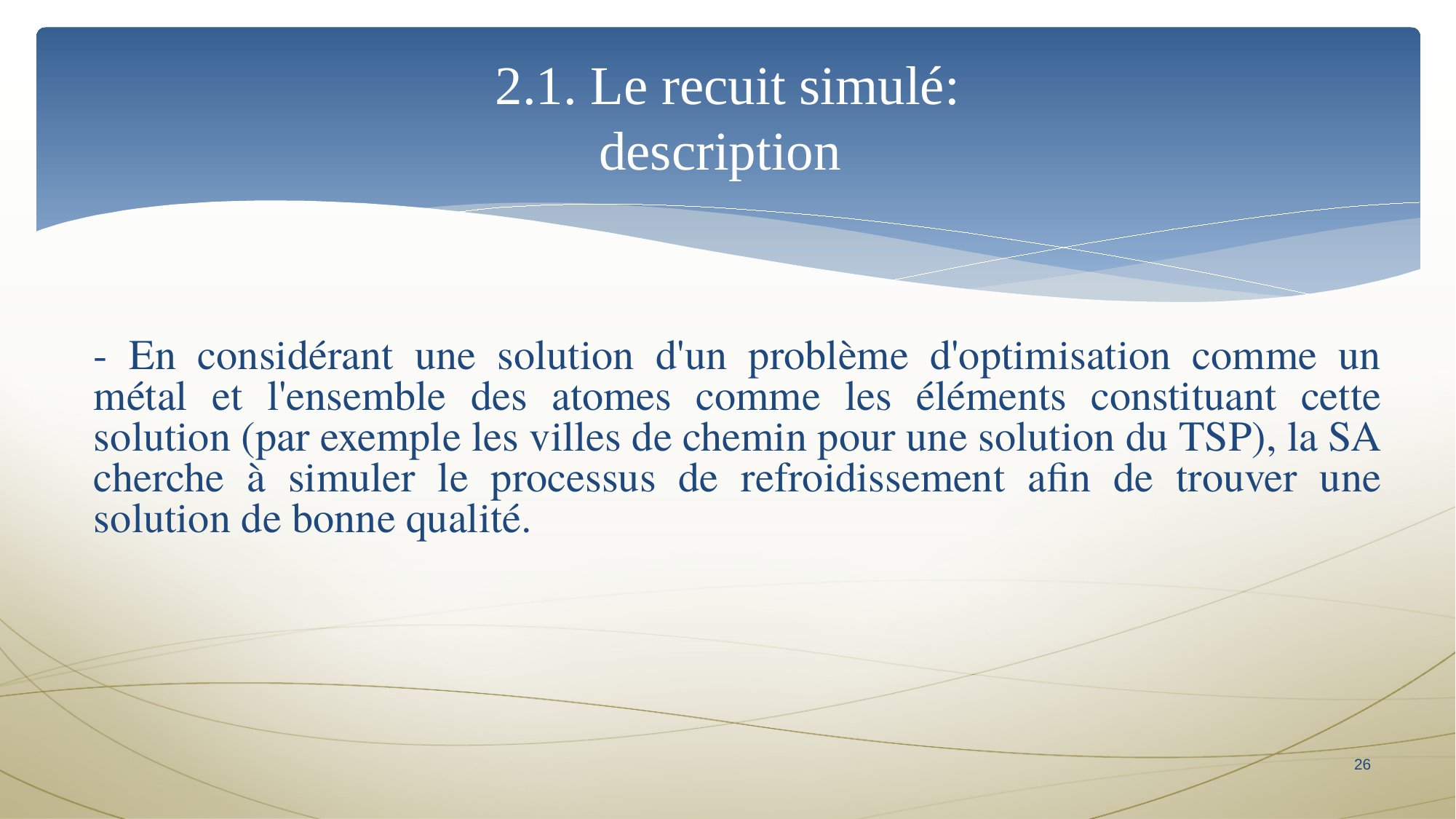

# 2.1. Le recuit simulé: description
- En considérant une solution d'un problème d'optimisation comme un métal et l'ensemble des atomes comme les éléments constituant cette solution (par exemple les villes de chemin pour une solution du TSP), la SA cherche à simuler le processus de refroidissement afin de trouver une solution de bonne qualité.

26